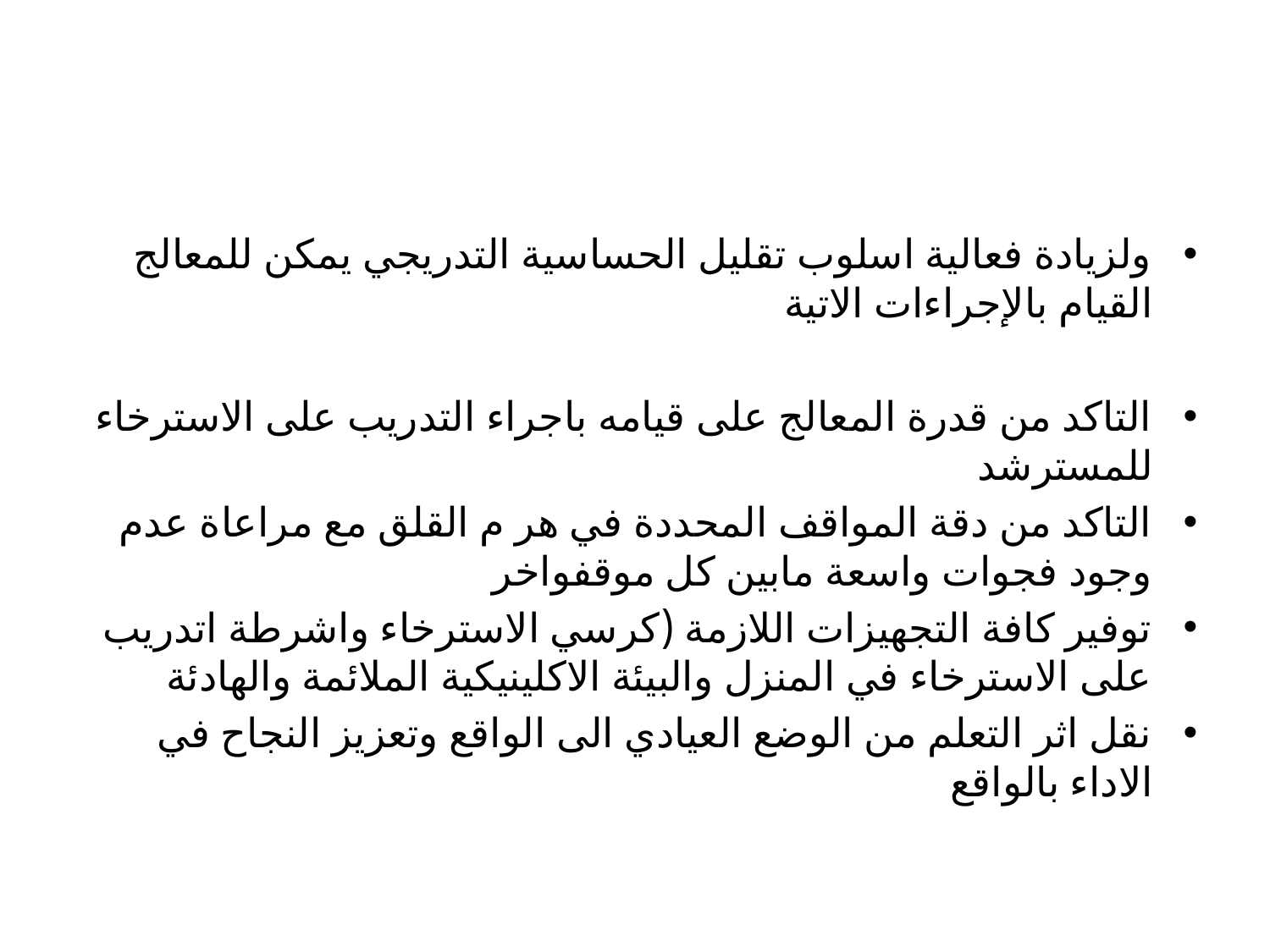

#
ولزيادة فعالية اسلوب تقليل الحساسية التدريجي يمكن للمعالج القيام بالإجراءات الاتية

التاكد من قدرة المعالج على قيامه باجراء التدريب على الاسترخاء للمسترشد
التاكد من دقة المواقف المحددة في هر م القلق مع مراعاة عدم وجود فجوات واسعة مابين كل موقفواخر
توفير كافة التجهيزات اللازمة (كرسي الاسترخاء واشرطة اتدريب على الاسترخاء في المنزل والبيئة الاكلينيكية الملائمة والهادئة
نقل اثر التعلم من الوضع العيادي الى الواقع وتعزيز النجاح في الاداء بالواقع